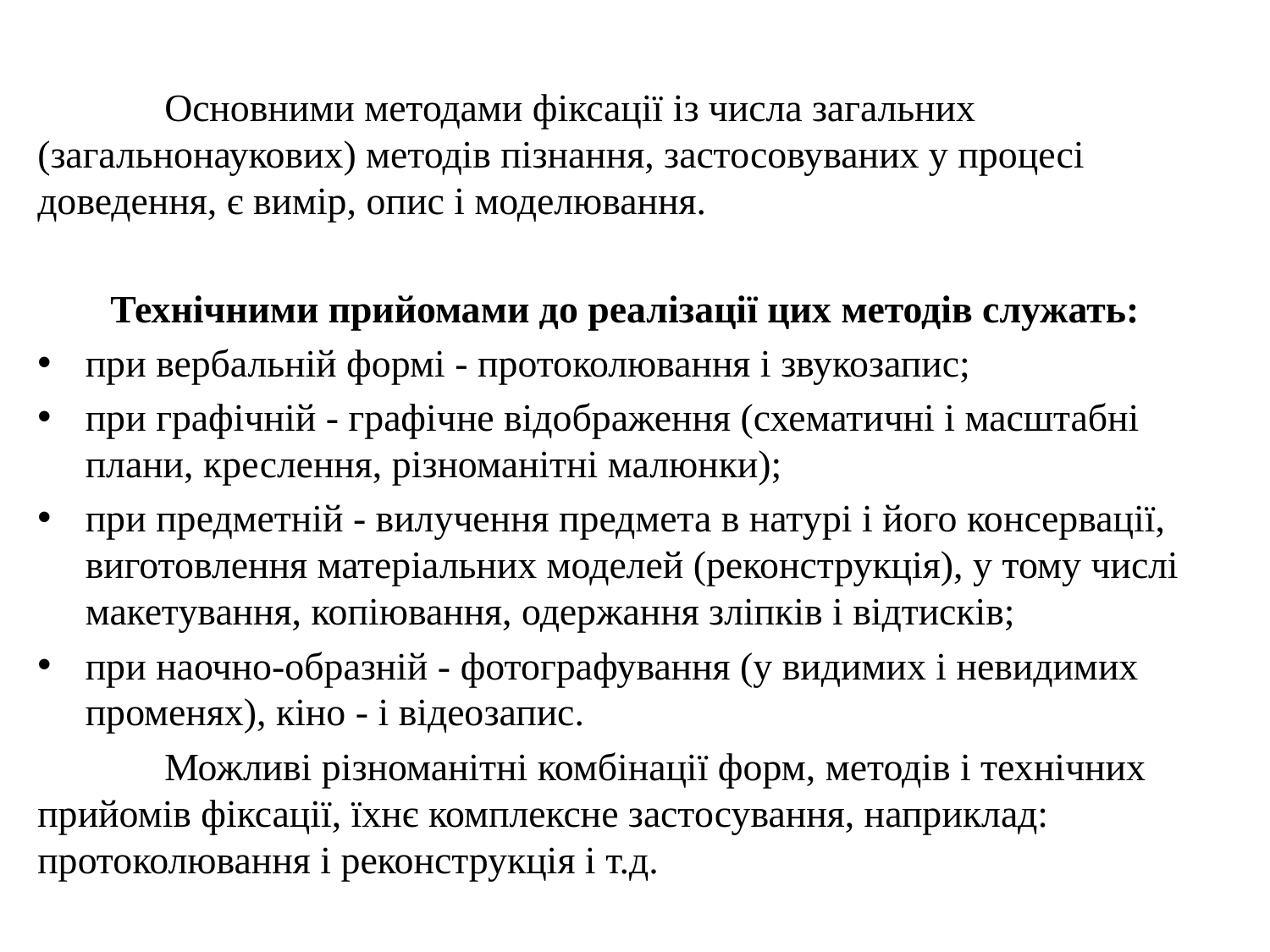

Основними методами фіксації із числа загальних (загальнонаукових) методів пізнання, застосовуваних у процесі доведення, є вимір, опис і моделювання.

Технічними прийомами до реалізації цих методів служать:
при вербальній формі - протоколювання і звукозапис;
при графічній - графічне відображення (схематичні і масштабні плани, креслення, різноманітні малюнки);
при предметній - вилучення предмета в натурі і його консервації, виготовлення матеріальних моделей (реконструкція), у тому числі макетування, копіювання, одержання зліпків і відтисків;
при наочно-образній - фотографування (у видимих і невидимих променях), кіно - і відеозапис.
	Можливі різноманітні комбінації форм, методів і технічних прийомів фіксації, їхнє комплексне застосування, наприклад: протоколювання і реконструкція і т.д.